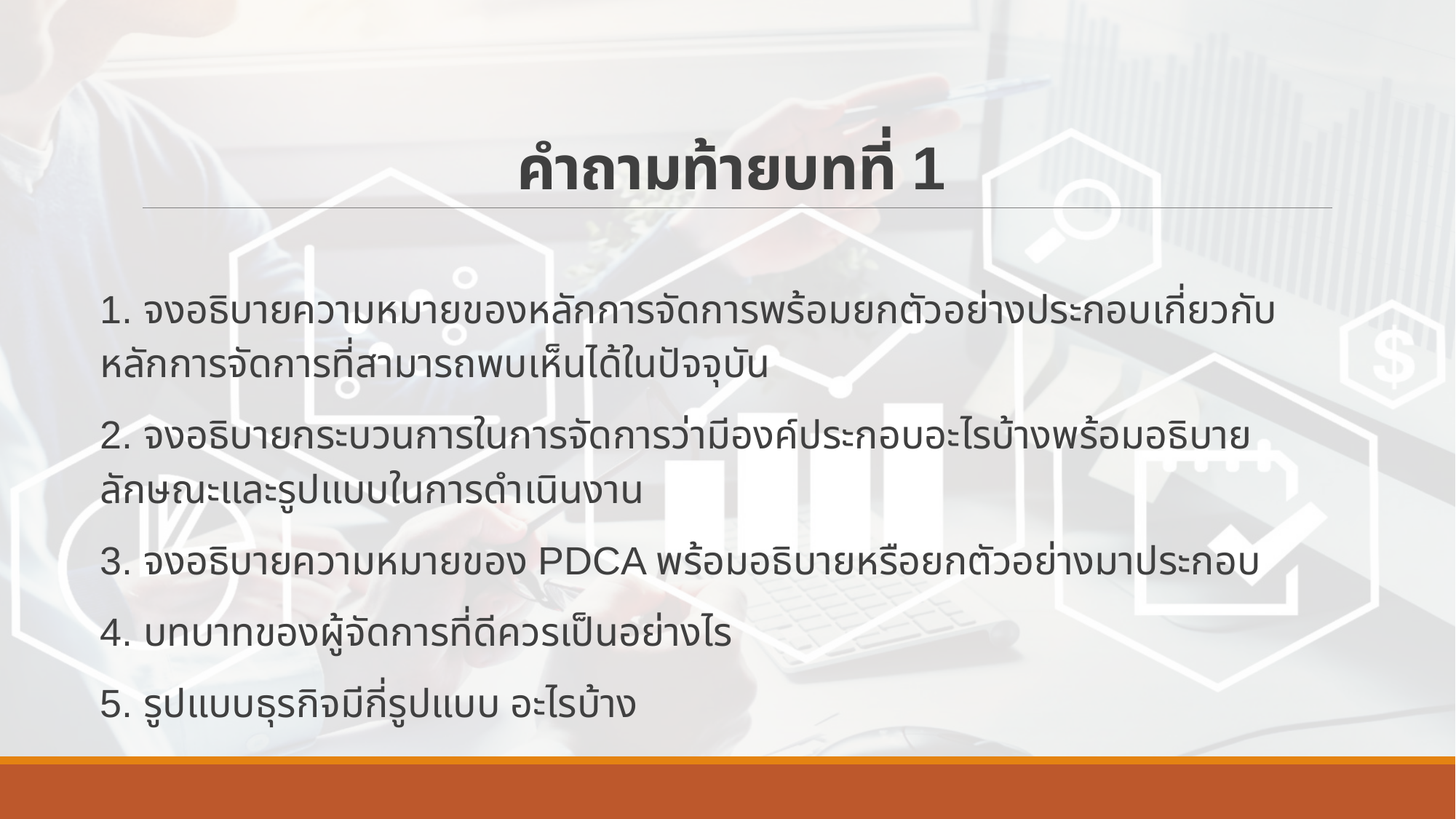

# คำถามท้ายบทที่ 1

1. จงอธิบายความหมายของหลักการจัดการพร้อมยกตัวอย่างประกอบเกี่ยวกับหลักการจัดการที่สามารถพบเห็นได้ในปัจจุบัน
2. จงอธิบายกระบวนการในการจัดการว่ามีองค์ประกอบอะไรบ้างพร้อมอธิบายลักษณะและรูปแบบในการดำเนินงาน
3. จงอธิบายความหมายของ PDCA พร้อมอธิบายหรือยกตัวอย่างมาประกอบ
4. บทบาทของผู้จัดการที่ดีควรเป็นอย่างไร
5. รูปแบบธุรกิจมีกี่รูปแบบ อะไรบ้าง